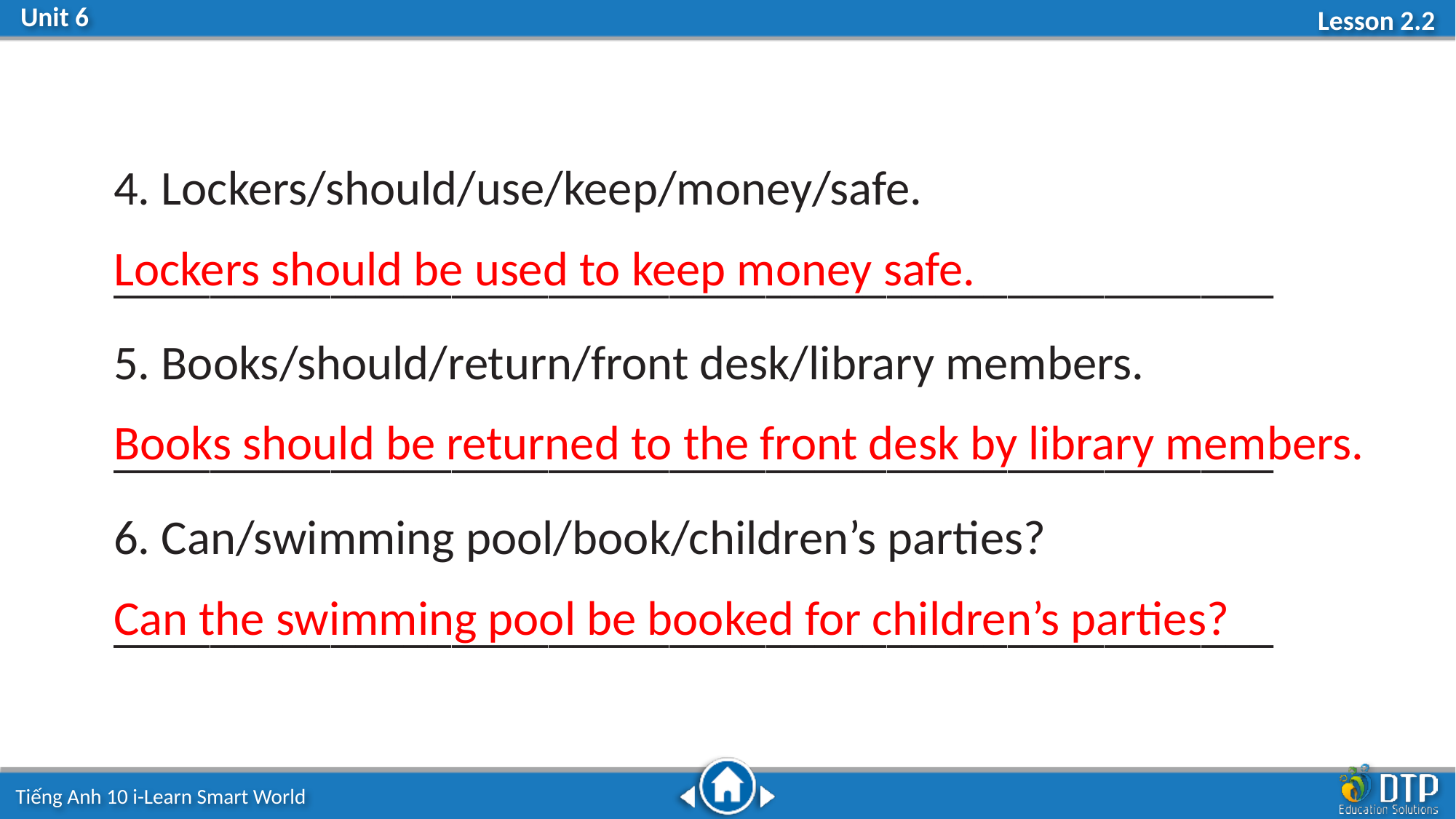

4. Lockers/should/use/keep/money/safe.
________________________________________________
5. Books/should/return/front desk/library members.
________________________________________________
6. Can/swimming pool/book/children’s parties?
________________________________________________
Lockers should be used to keep money safe.
Books should be returned to the front desk by library members.
Can the swimming pool be booked for children’s parties?